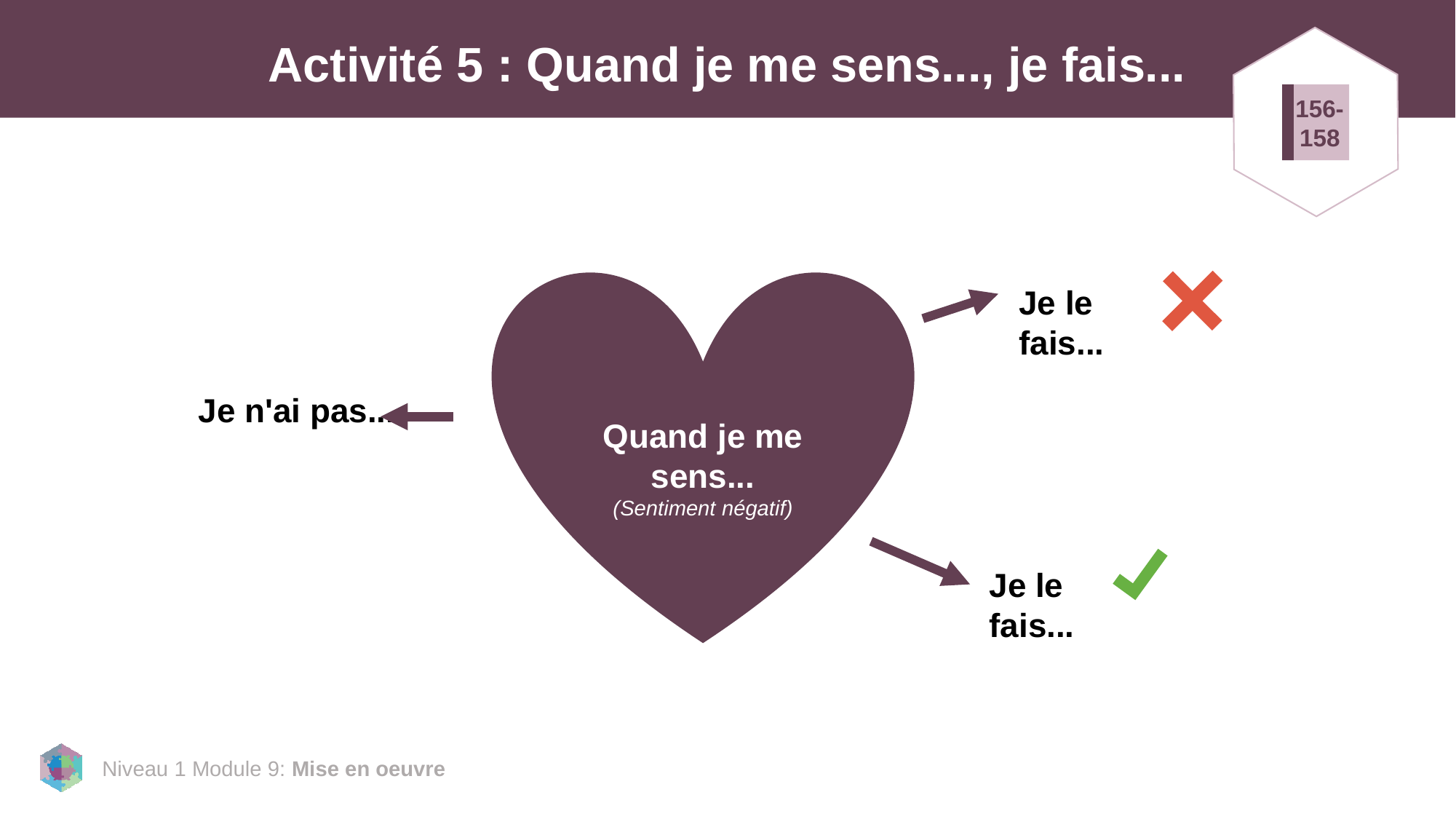

# Activité 5 : Quand je me sens..., je fais...

156-
158

Je le fais...
Je n'ai pas...
Quand je me sens...
(Sentiment négatif)

Je le fais...